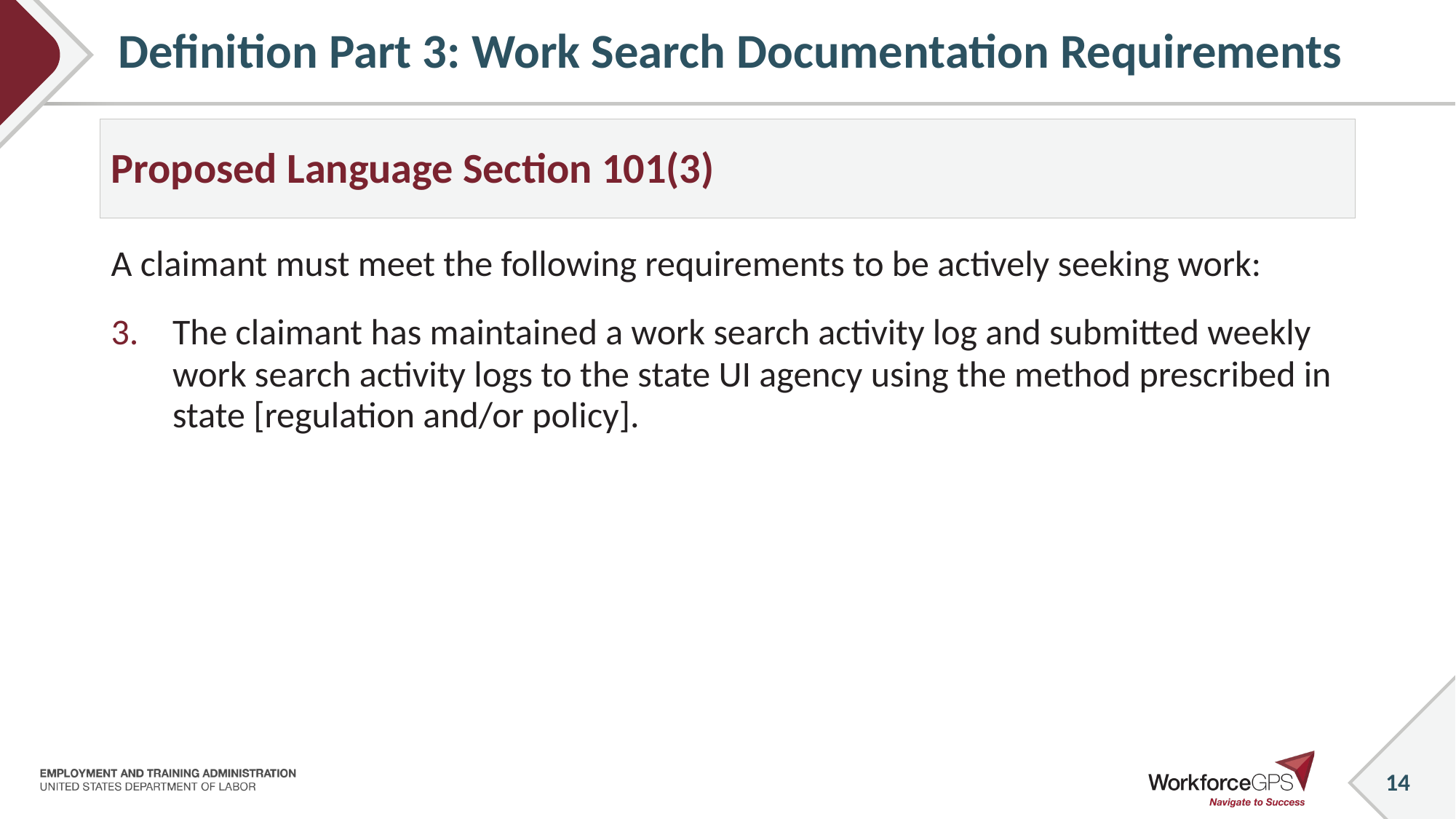

# Definition Part 3: Work Search Documentation Requirements
Proposed Language Section 101(3)
A claimant must meet the following requirements to be actively seeking work:
The claimant has maintained a work search activity log and submitted weekly work search activity logs to the state UI agency using the method prescribed in state [regulation and/or policy].

14